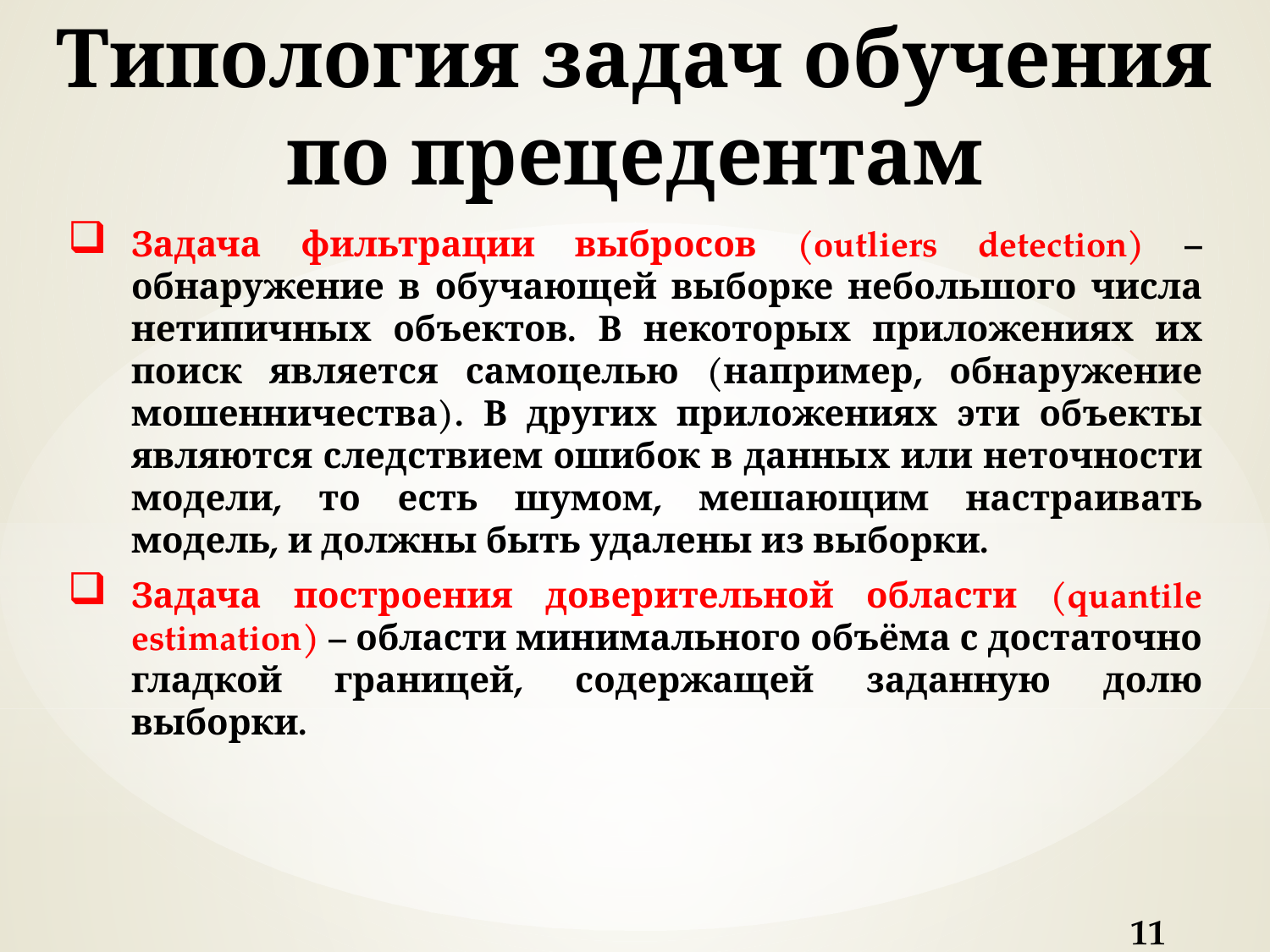

# Типология задач обучения по прецедентам

Задача фильтрации выбросов (outliers detection) – обнаружение в обучающей выборке небольшого числа нетипичных объектов. В некоторых приложениях их поиск является самоцелью (например, обнаружение мошенничества). В других приложениях эти объекты являются следствием ошибок в данных или неточности модели, то есть шумом, мешающим настраивать модель, и должны быть удалены из выборки.
Задача построения доверительной области (quantile estimation) – области минимального объёма с достаточно гладкой границей, содержащей заданную долю выборки.

11